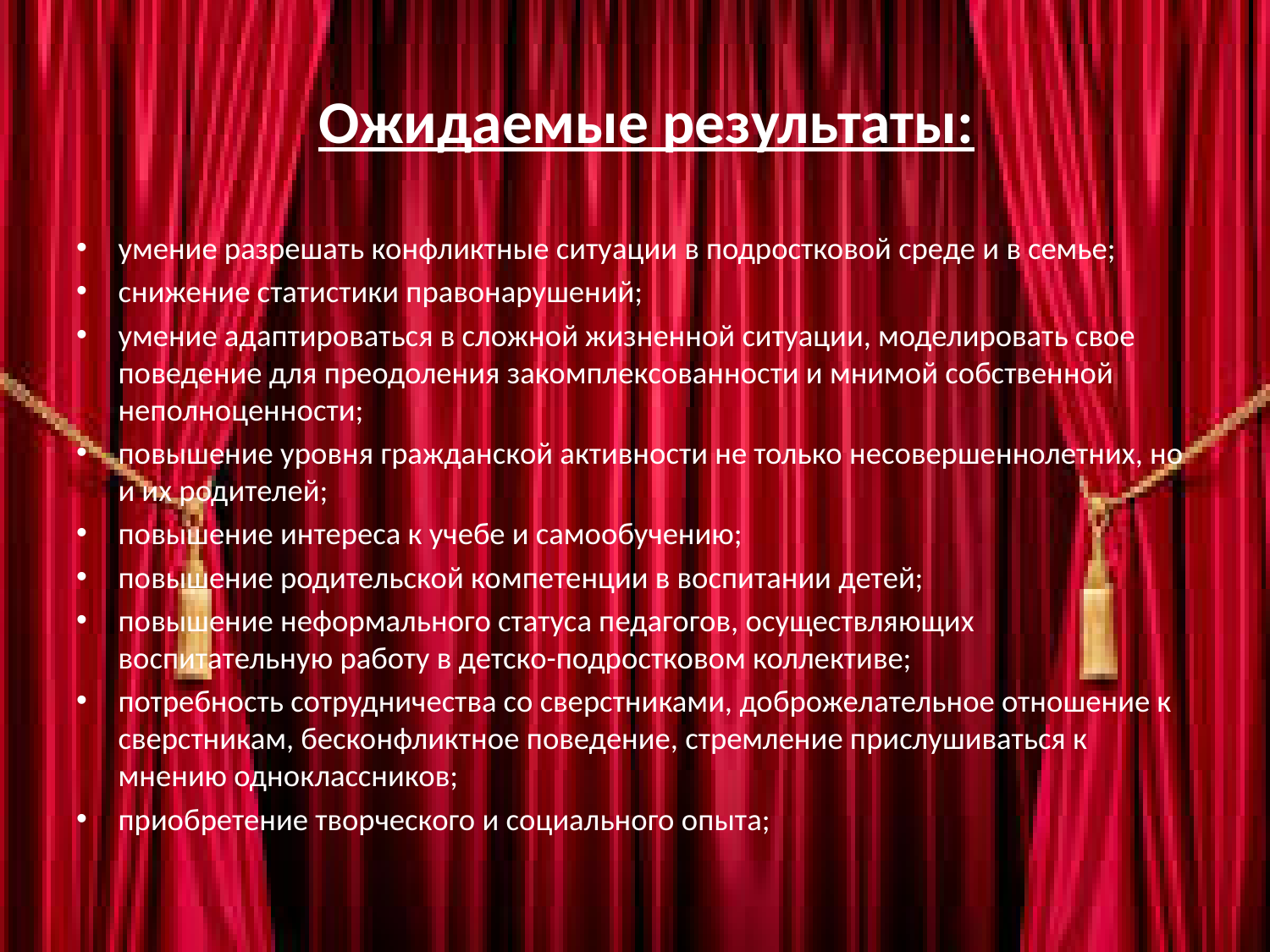

# Ожидаемые результаты:
умение разрешать конфликтные ситуации в подростковой среде и в семье;
снижение статистики правонарушений;
умение адаптироваться в сложной жизненной ситуации, моделировать свое поведение для преодоления закомплексованности и мнимой собственной неполноценности;
повышение уровня гражданской активности не только несовершеннолетних, но и их родителей;
повышение интереса к учебе и самообучению;
повышение родительской компетенции в воспитании детей;
повышение неформального статуса педагогов, осуществляющих воспитательную работу в детско-подростковом коллективе;
потребность сотрудничества со сверстниками, доброжелательное отношение к сверстникам, бесконфликтное поведение, стремление прислушиваться к мнению одноклассников;
приобретение творческого и социального опыта;